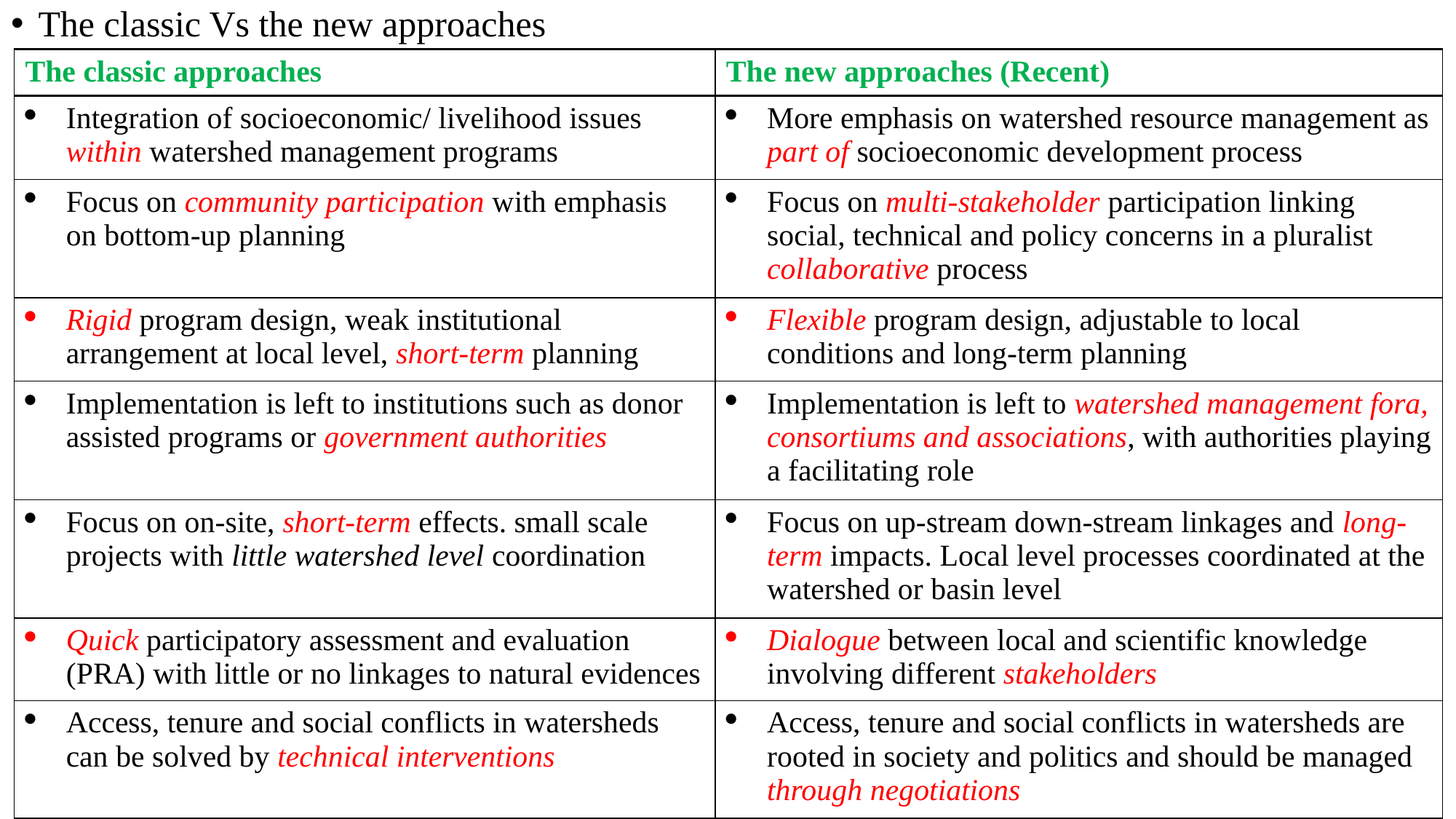

The classic Vs the new approaches
| The classic approaches | The new approaches (Recent) |
| --- | --- |
| Integration of socioeconomic/ livelihood issues within watershed management programs | More emphasis on watershed resource management as part of socioeconomic development process |
| Focus on community participation with emphasis on bottom-up planning | Focus on multi-stakeholder participation linking social, technical and policy concerns in a pluralist collaborative process |
| Rigid program design, weak institutional arrangement at local level, short-term planning | Flexible program design, adjustable to local conditions and long-term planning |
| Implementation is left to institutions such as donor assisted programs or government authorities | Implementation is left to watershed management fora, consortiums and associations, with authorities playing a facilitating role |
| Focus on on-site, short-term effects. small scale projects with little watershed level coordination | Focus on up-stream down-stream linkages and long-term impacts. Local level processes coordinated at the watershed or basin level |
| Quick participatory assessment and evaluation (PRA) with little or no linkages to natural evidences | Dialogue between local and scientific knowledge involving different stakeholders |
| Access, tenure and social conflicts in watersheds can be solved by technical interventions | Access, tenure and social conflicts in watersheds are rooted in society and politics and should be managed through negotiations |